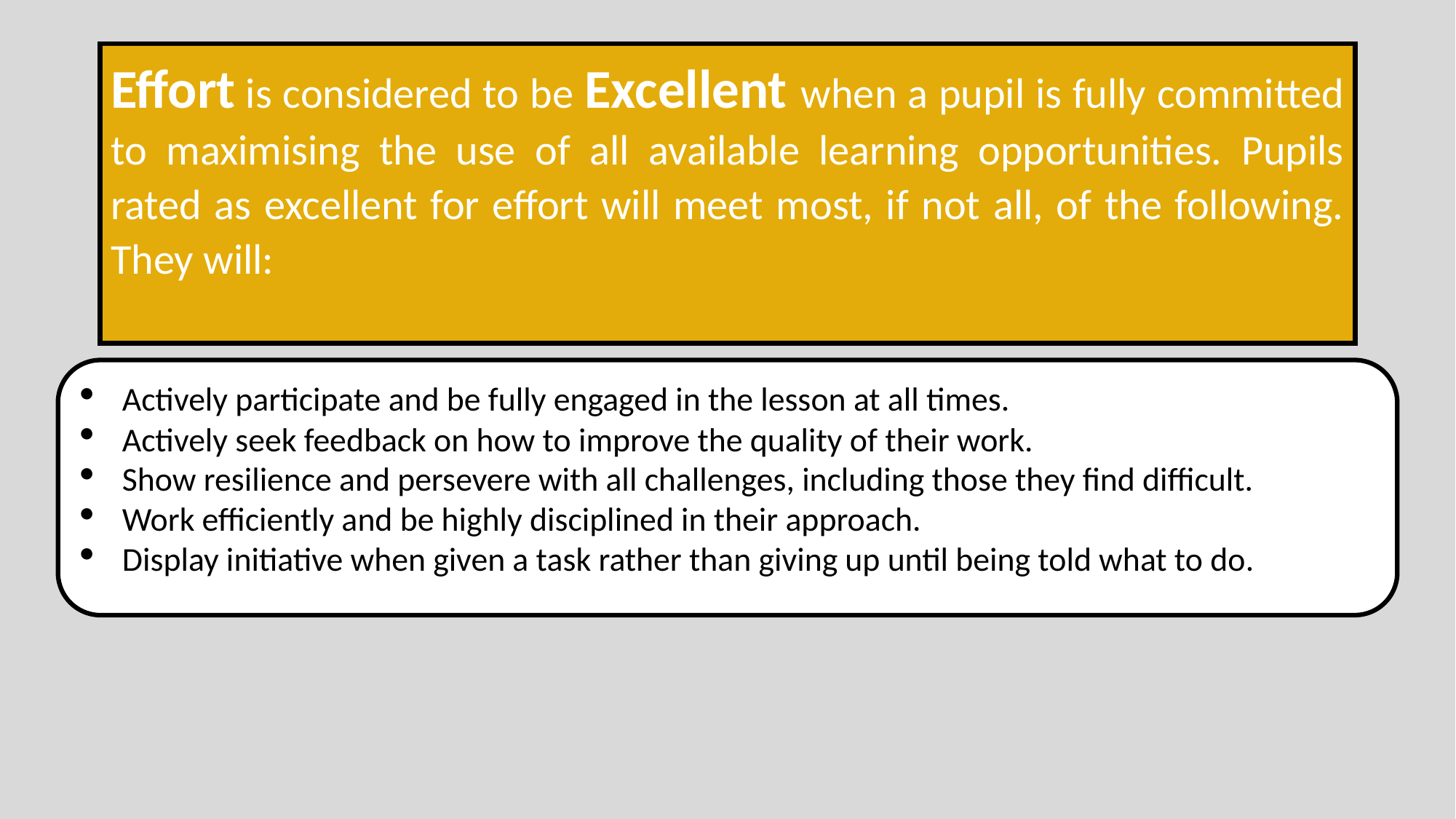

# Effort is considered to be Excellent when a pupil is fully committed to maximising the use of all available learning opportunities. Pupils rated as excellent for effort will meet most, if not all, of the following. They will:
Actively participate and be fully engaged in the lesson at all times.
Actively seek feedback on how to improve the quality of their work.
Show resilience and persevere with all challenges, including those they find difficult.
Work efficiently and be highly disciplined in their approach.
Display initiative when given a task rather than giving up until being told what to do.